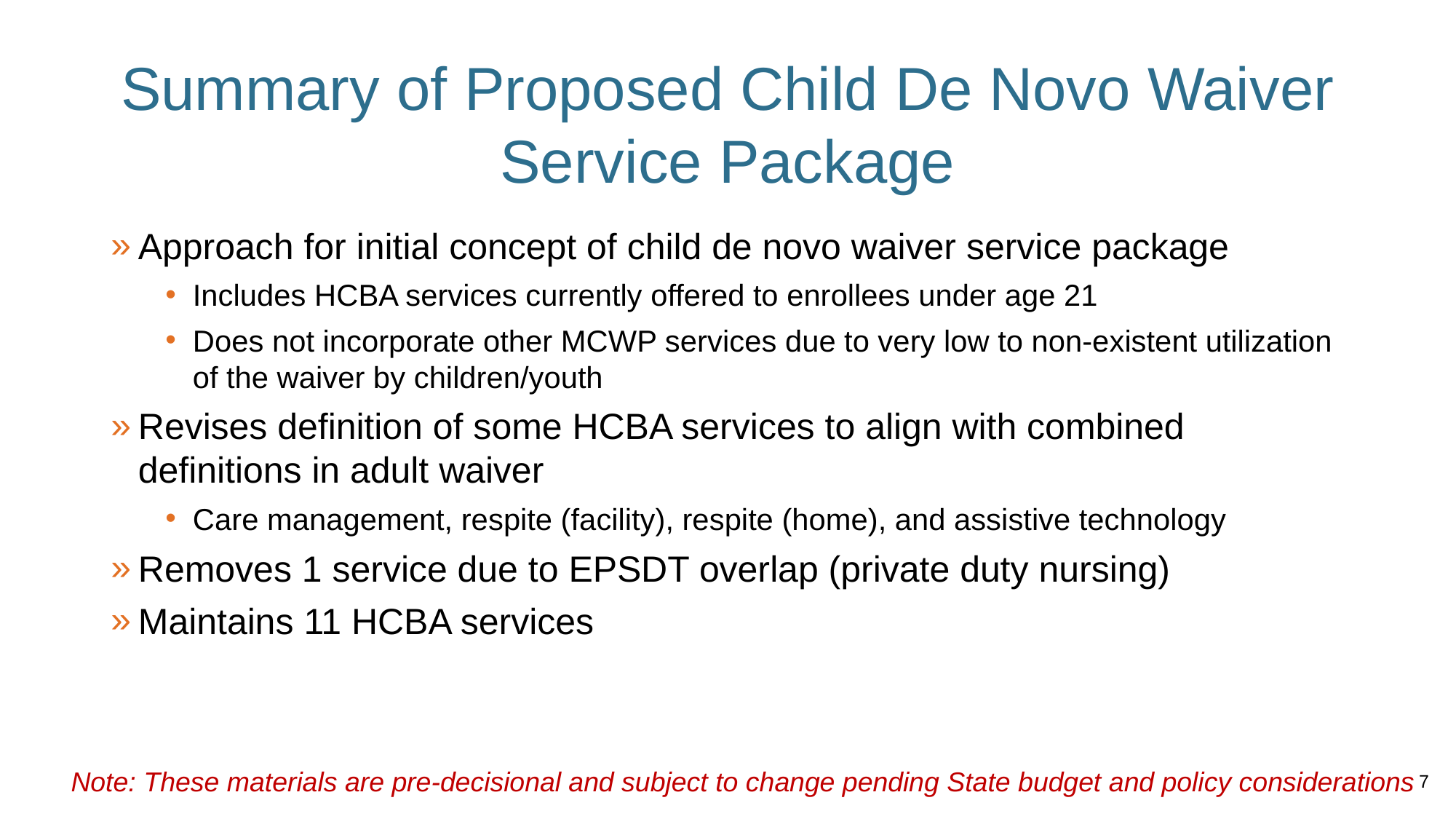

# Summary of Proposed Child De Novo Waiver Service Package
Approach for initial concept of child de novo waiver service package
Includes HCBA services currently offered to enrollees under age 21
Does not incorporate other MCWP services due to very low to non-existent utilization of the waiver by children/youth
Revises definition of some HCBA services to align with combined definitions in adult waiver
Care management, respite (facility), respite (home), and assistive technology
Removes 1 service due to EPSDT overlap (private duty nursing)
Maintains 11 HCBA services
Note: These materials are pre-decisional and subject to change pending State budget and policy considerations
7